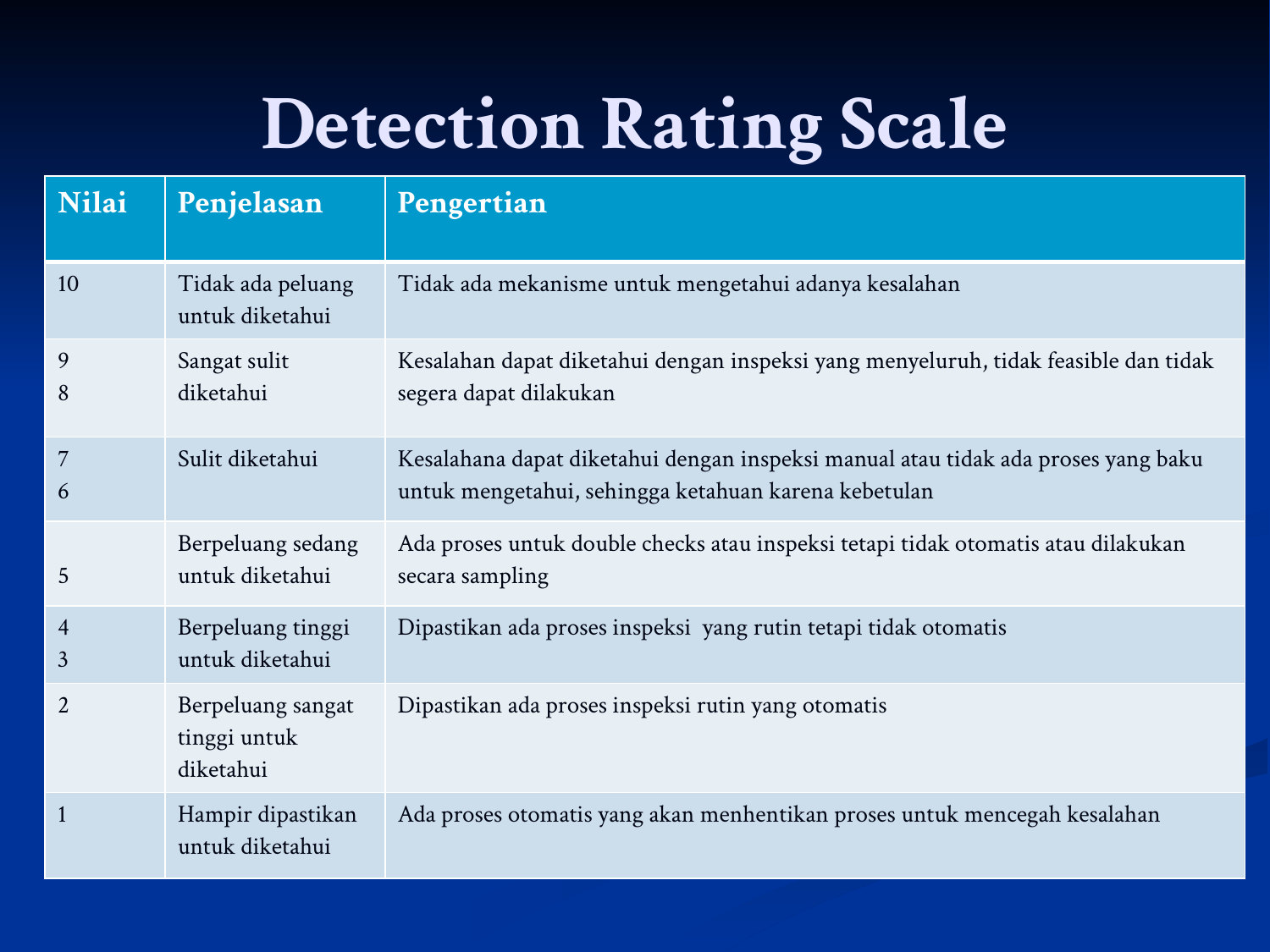

# Detection Rating Scale
| Nilai | Penjelasan | Pengertian |
| --- | --- | --- |
| 10 | Tidak ada peluang untuk diketahui | Tidak ada mekanisme untuk mengetahui adanya kesalahan |
| 9 8 | Sangat sulit diketahui | Kesalahan dapat diketahui dengan inspeksi yang menyeluruh, tidak feasible dan tidak segera dapat dilakukan |
| 7 6 | Sulit diketahui | Kesalahana dapat diketahui dengan inspeksi manual atau tidak ada proses yang baku untuk mengetahui, sehingga ketahuan karena kebetulan |
| 5 | Berpeluang sedang untuk diketahui | Ada proses untuk double checks atau inspeksi tetapi tidak otomatis atau dilakukan secara sampling |
| 4 3 | Berpeluang tinggi untuk diketahui | Dipastikan ada proses inspeksi yang rutin tetapi tidak otomatis |
| 2 | Berpeluang sangat tinggi untuk diketahui | Dipastikan ada proses inspeksi rutin yang otomatis |
| 1 | Hampir dipastikan untuk diketahui | Ada proses otomatis yang akan menhentikan proses untuk mencegah kesalahan |